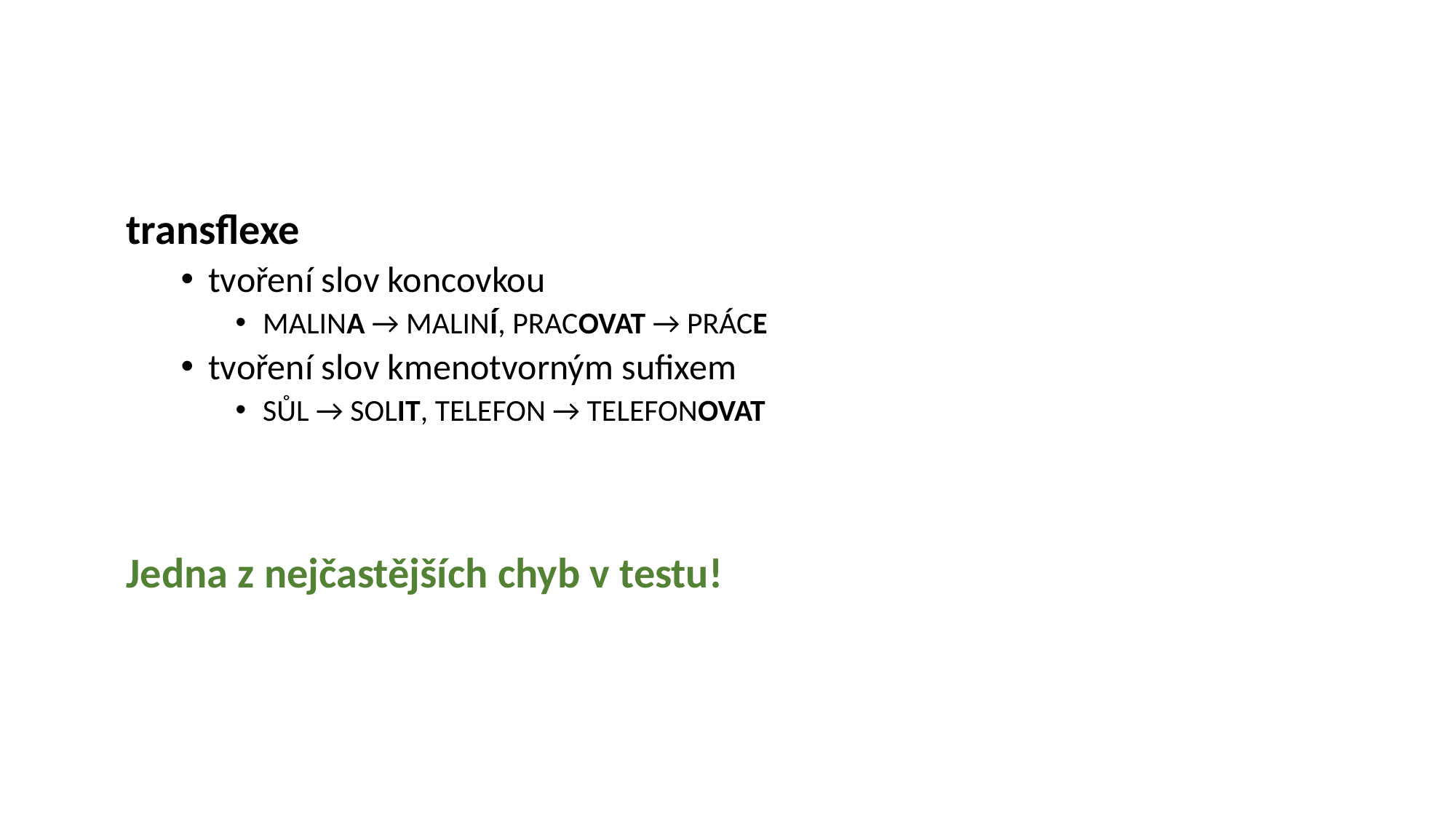

#
transflexe
tvoření slov koncovkou
MALINA → MALINÍ, PRACOVAT → PRÁCE
tvoření slov kmenotvorným sufixem
SŮL → SOLIT, TELEFON → TELEFONOVAT

Jedna z nejčastějších chyb v testu!